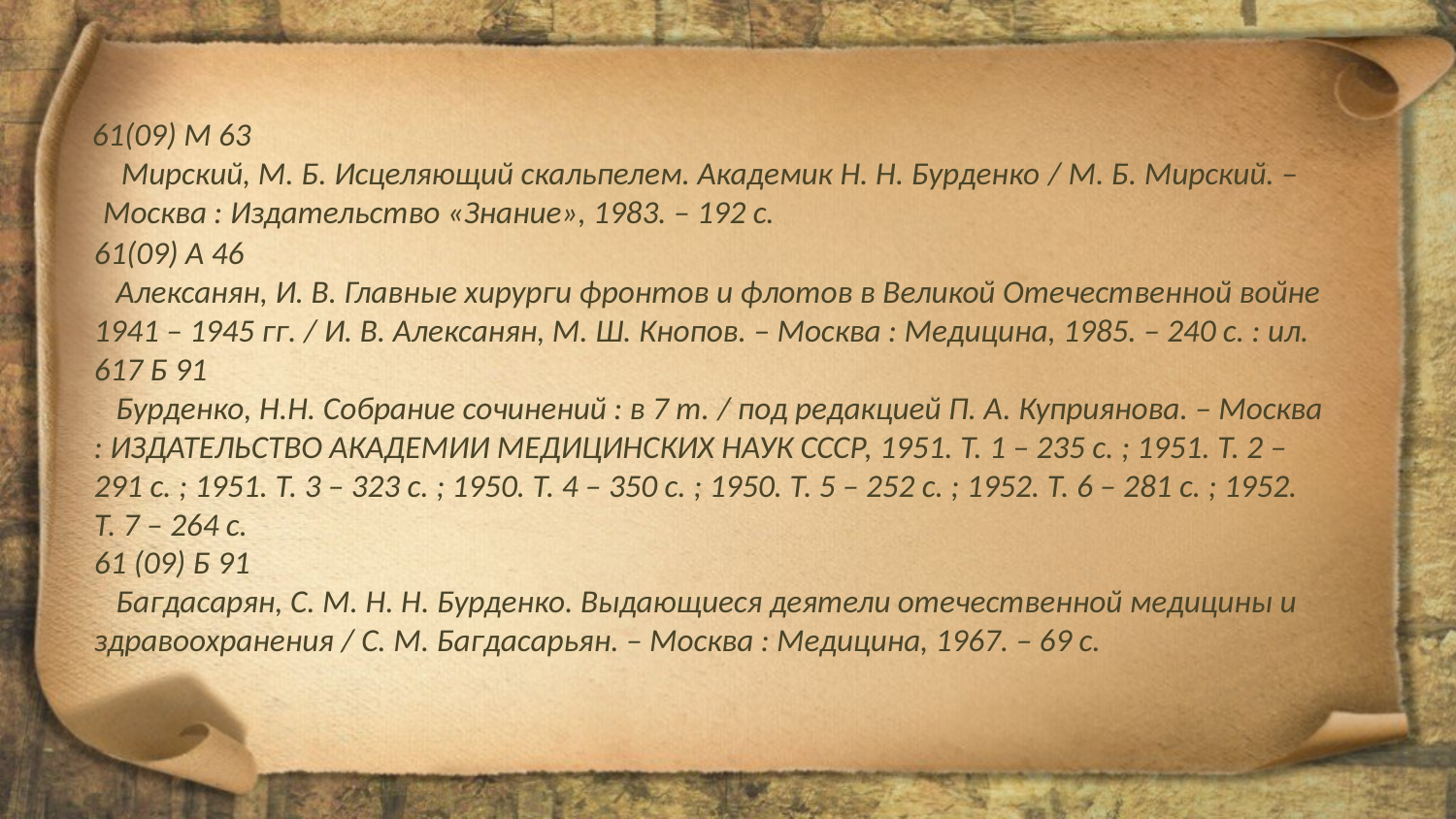

61(09) М 63
          Мирский, М. Б. Исцеляющий скальпелем. Академик Н. Н. Бурденко / М. Б. Мирский. – Москва : Издательство «Знание», 1983. – 192 с.
61(09) А 46
   Алексанян, И. В. Главные хирурги фронтов и флотов в Великой Отечественной войне 1941 – 1945 гг. / И. В. Алексанян, М. Ш. Кнопов. – Москва : Медицина, 1985. – 240 с. : ил.
617 Б 91
   Бурденко, Н.Н. Собрание сочинений : в 7 т. / под редакцией П. А. Куприянова. – Москва : ИЗДАТЕЛЬСТВО АКАДЕМИИ МЕДИЦИНСКИХ НАУК СССР, 1951. Т. 1 – 235 с. ; 1951. Т. 2 – 291 с. ; 1951. Т. 3 – 323 с. ; 1950. Т. 4 – 350 с. ; 1950. Т. 5 – 252 с. ; 1952. Т. 6 – 281 с. ; 1952. Т. 7 – 264 с.
61 (09) Б 91
   Багдасарян, С. М. Н. Н. Бурденко. Выдающиеся деятели отечественной медицины и здравоохранения / С. М. Багдасарьян. – Москва : Медицина, 1967. – 69 с.